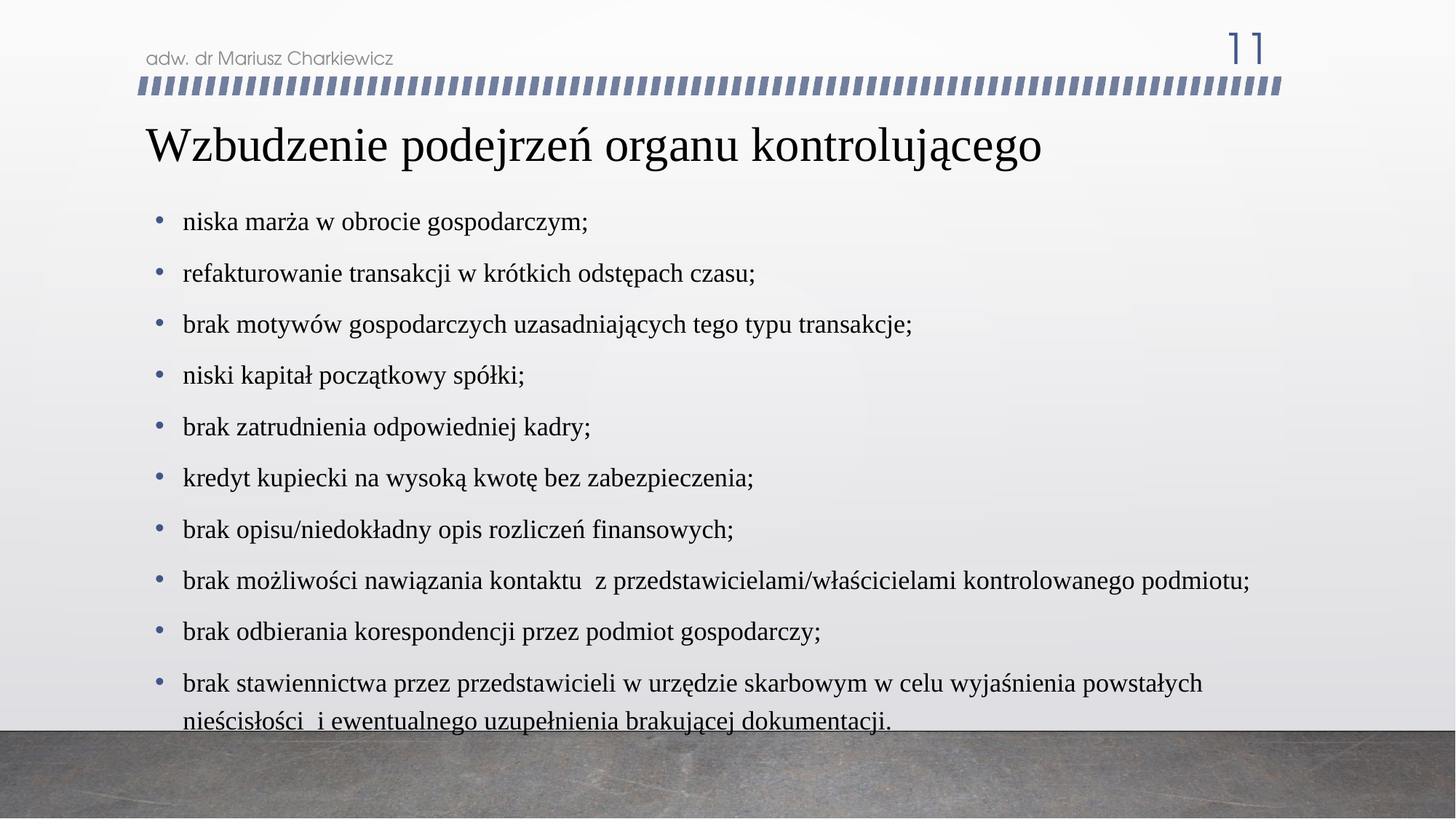

11
adw. dr Mariusz Charkiewicz
# Wzbudzenie podejrzeń organu kontrolującego
niska marża w obrocie gospodarczym;
refakturowanie transakcji w krótkich odstępach czasu;
brak motywów gospodarczych uzasadniających tego typu transakcje;
niski kapitał początkowy spółki;
brak zatrudnienia odpowiedniej kadry;
kredyt kupiecki na wysoką kwotę bez zabezpieczenia;
brak opisu/niedokładny opis rozliczeń finansowych;
brak możliwości nawiązania kontaktu  z przedstawicielami/właścicielami kontrolowanego podmiotu;
brak odbierania korespondencji przez podmiot gospodarczy;
brak stawiennictwa przez przedstawicieli w urzędzie skarbowym w celu wyjaśnienia powstałych nieścisłości  i ewentualnego uzupełnienia brakującej dokumentacji.